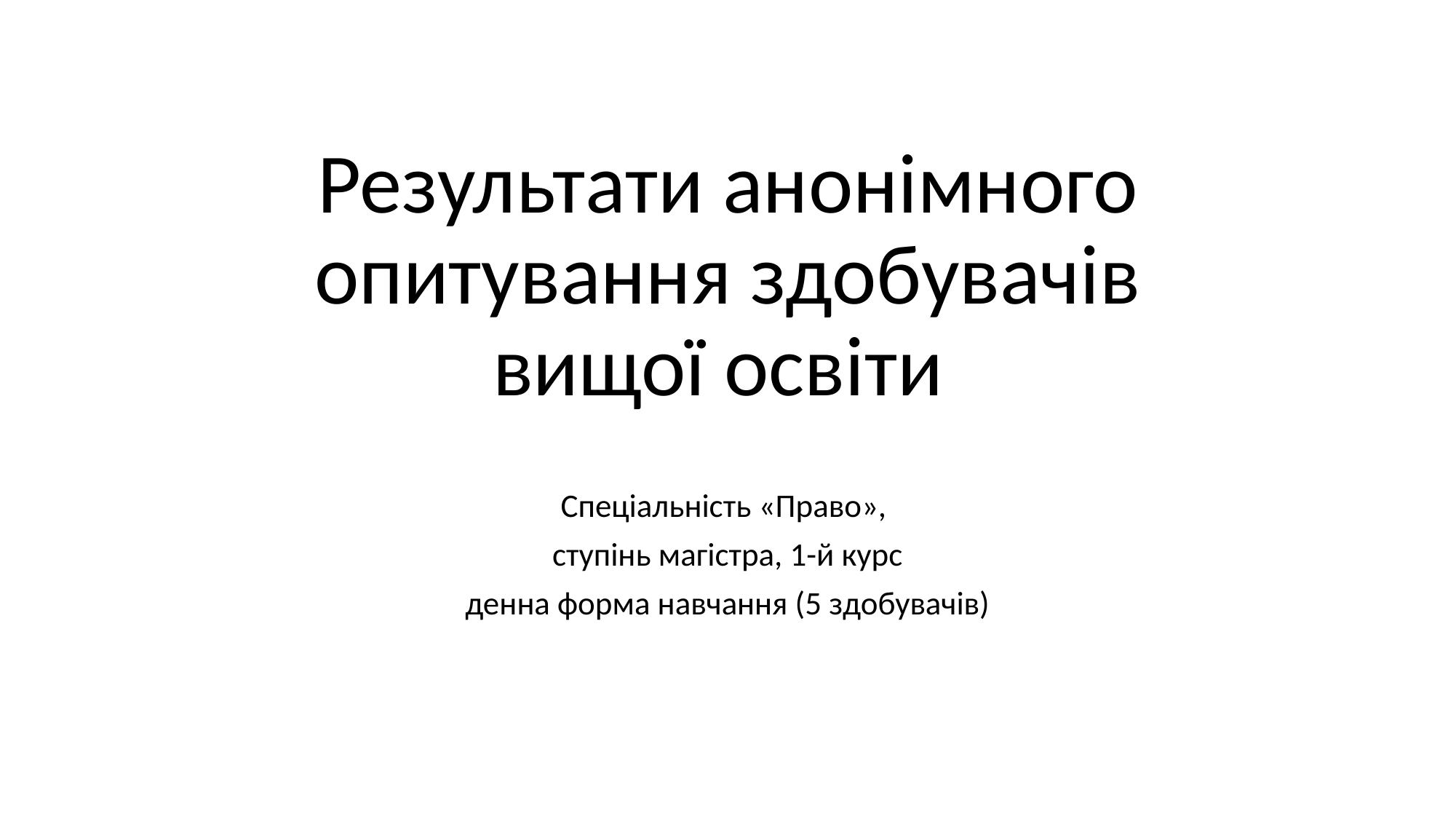

# Результати анонімного опитування здобувачів вищої освіти

Спеціальність «Право»,
ступінь магістра, 1-й курс
денна форма навчання (5 здобувачів)